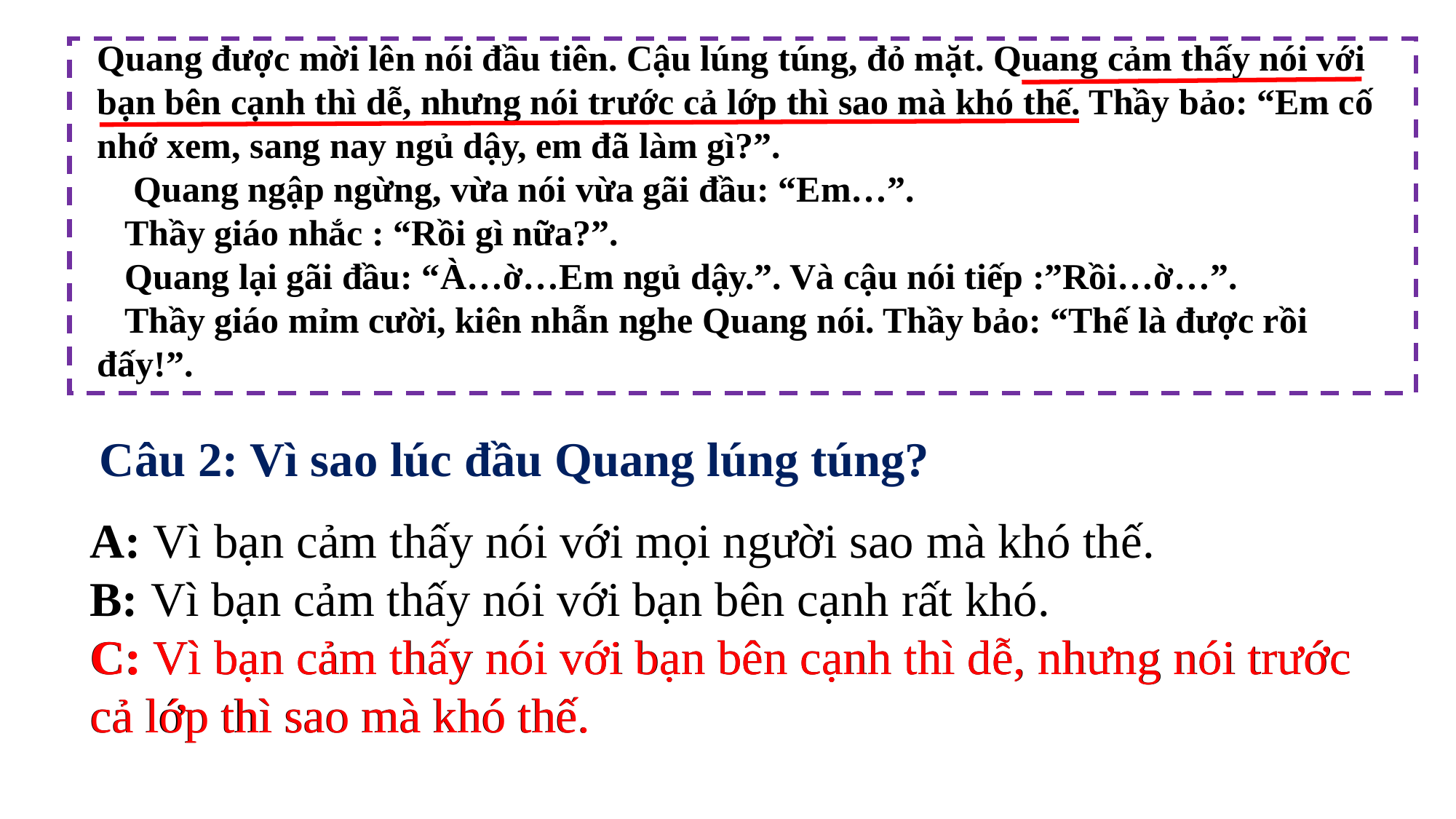

Quang được mời lên nói đầu tiên. Cậu lúng túng, đỏ mặt. Quang cảm thấy nói với bạn bên cạnh thì dễ, nhưng nói trước cả lớp thì sao mà khó thế. Thầy bảo: “Em cố nhớ xem, sang nay ngủ dậy, em đã làm gì?”.
    Quang ngập ngừng, vừa nói vừa gãi đầu: “Em…”.
   Thầy giáo nhắc : “Rồi gì nữa?”.
   Quang lại gãi đầu: “À…ờ…Em ngủ dậy.”. Và cậu nói tiếp :”Rồi…ờ…”.
   Thầy giáo mỉm cười, kiên nhẫn nghe Quang nói. Thầy bảo: “Thế là được rồi đấy!”.

Câu 2: Vì sao lúc đầu Quang lúng túng?
A: Vì bạn cảm thấy nói với mọi người sao mà khó thế.
B: Vì bạn cảm thấy nói với bạn bên cạnh rất khó.
C: Vì bạn cảm thấy nói với bạn bên cạnh thì dễ, nhưng nói trước cả lớp thì sao mà khó thế.

C: Vì bạn cảm thấy nói với bạn bên cạnh thì dễ, nhưng nói trước cả lớp thì sao mà khó thế.